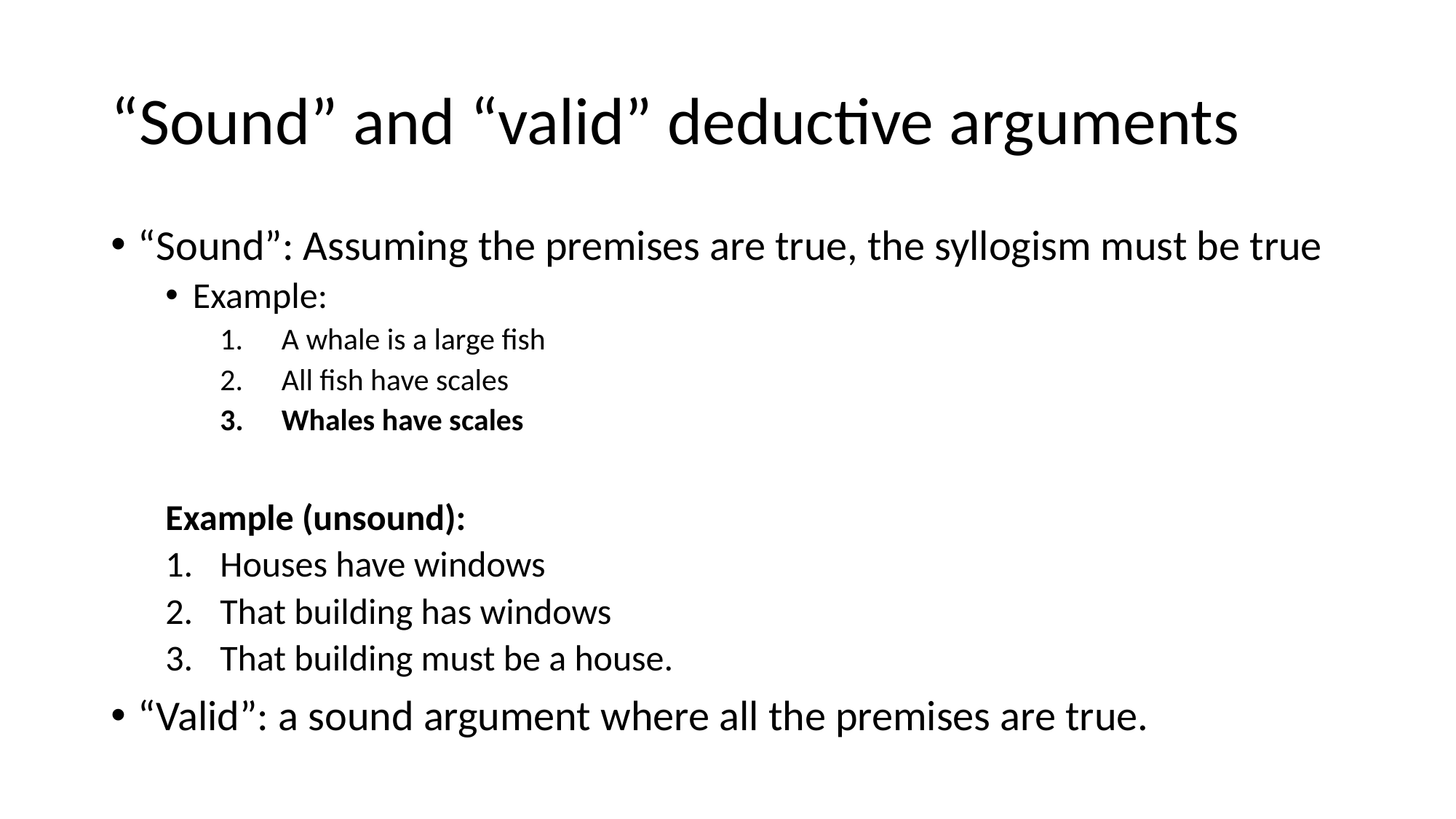

# “Sound” and “valid” deductive arguments
“Sound”: Assuming the premises are true, the syllogism must be true
Example:
A whale is a large fish
All fish have scales
Whales have scales

Example (unsound):
Houses have windows
That building has windows
That building must be a house.
“Valid”: a sound argument where all the premises are true.